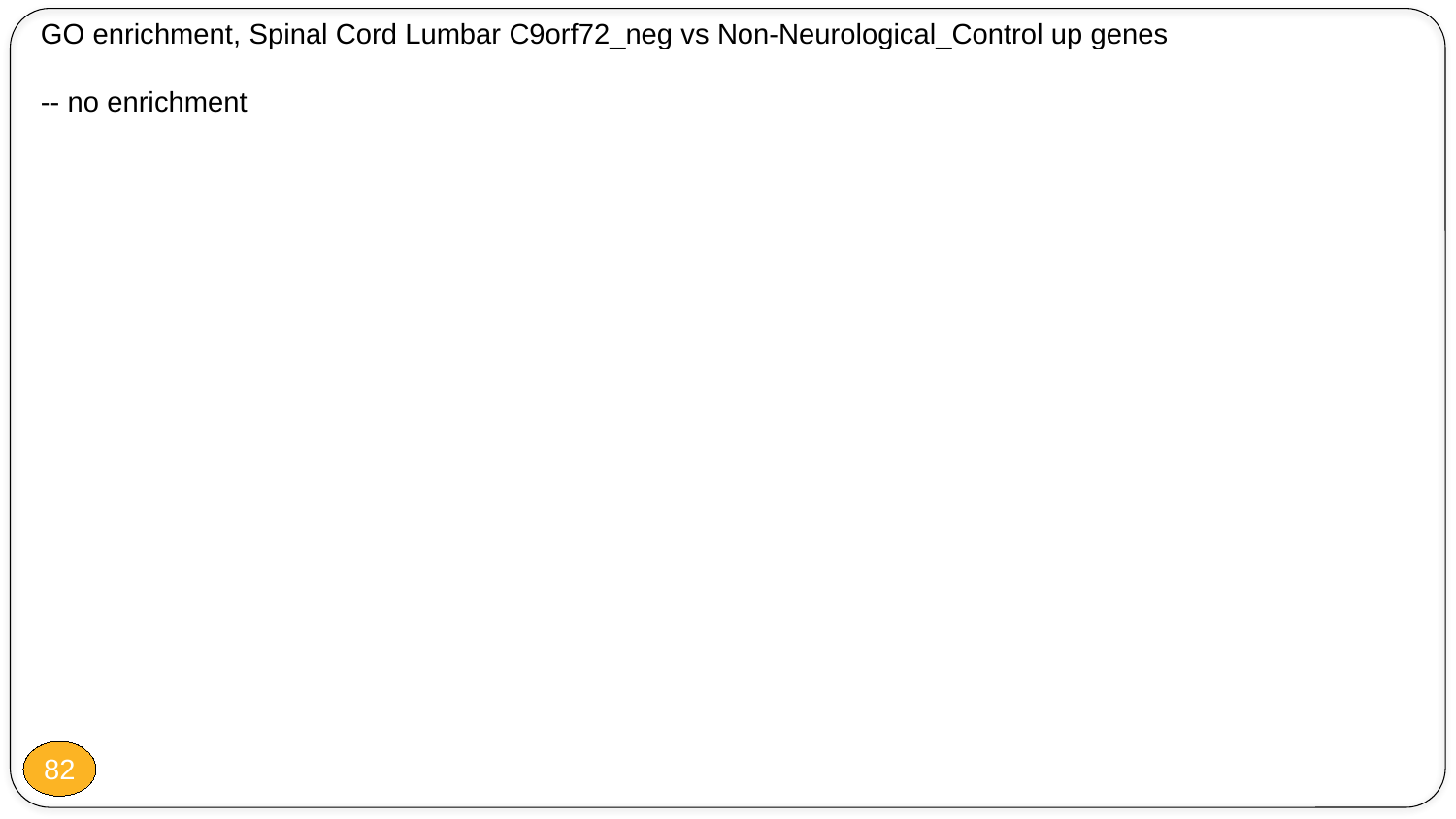

GO enrichment, Spinal Cord Lumbar C9orf72_neg vs Non-Neurological_Control up genes

-- no enrichment
82